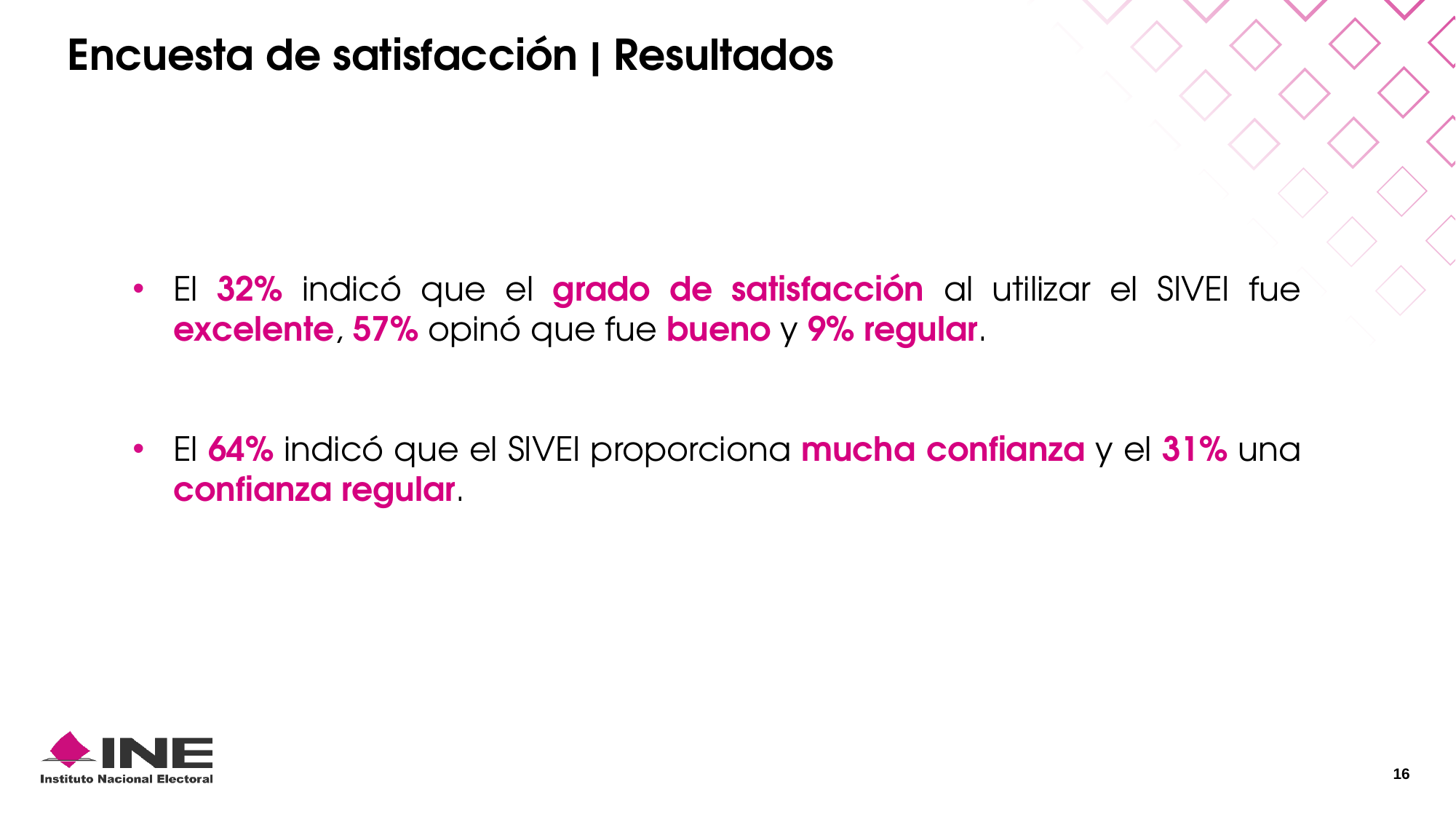

Encuesta de satisfacción | Resultados
El 32% indicó que el grado de satisfacción al utilizar el SIVEI fue excelente, 57% opinó que fue bueno y 9% regular.

El 64% indicó que el SIVEI proporciona mucha confianza y el 31% una confianza regular.